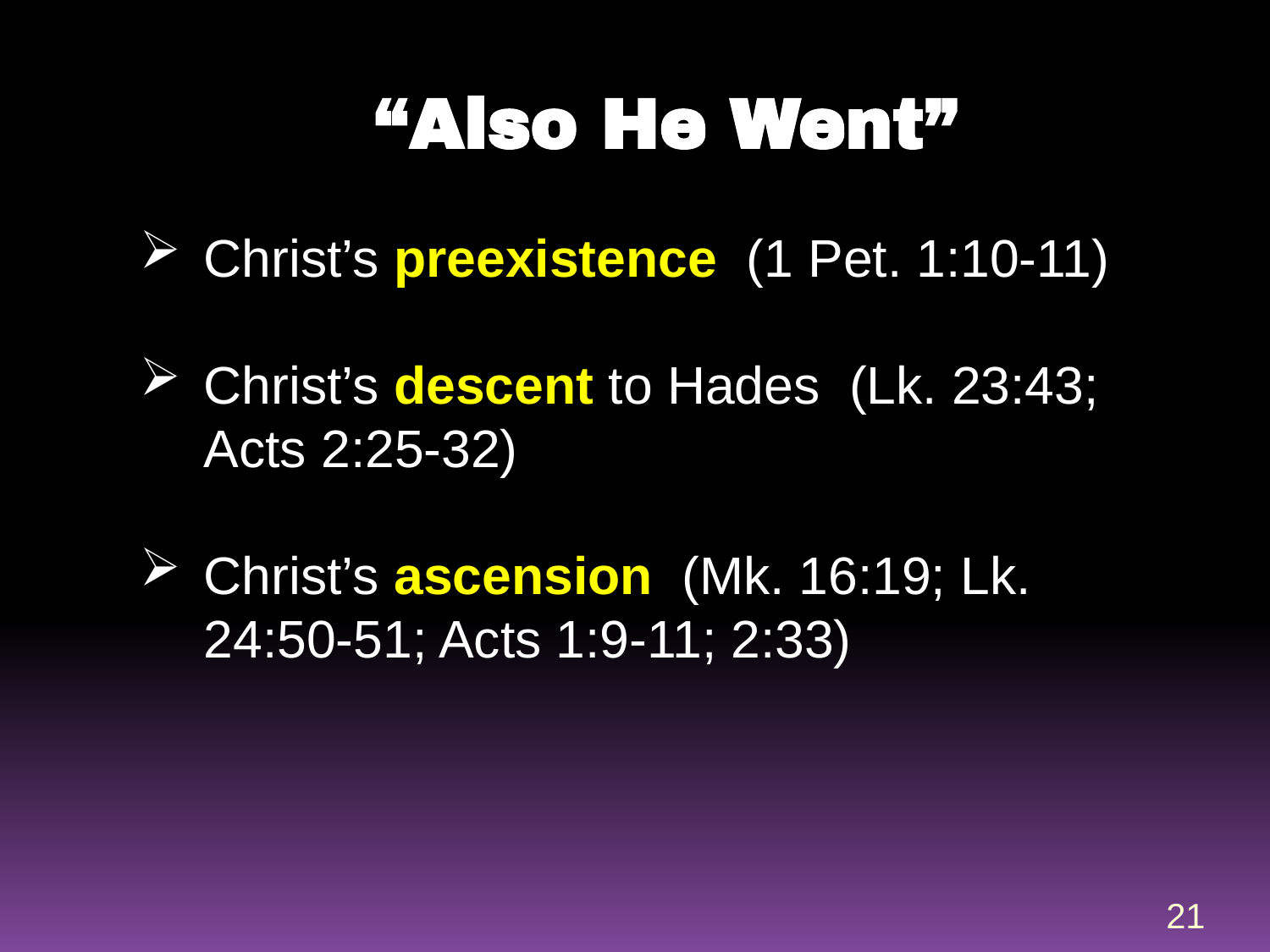

# “Also He Went”
Christ’s preexistence  (1 Pet. 1:10-11)
Christ’s descent to Hades  (Lk. 23:43; Acts 2:25-32)
Christ’s ascension  (Mk. 16:19; Lk. 24:50-51; Acts 1:9-11; 2:33)
21